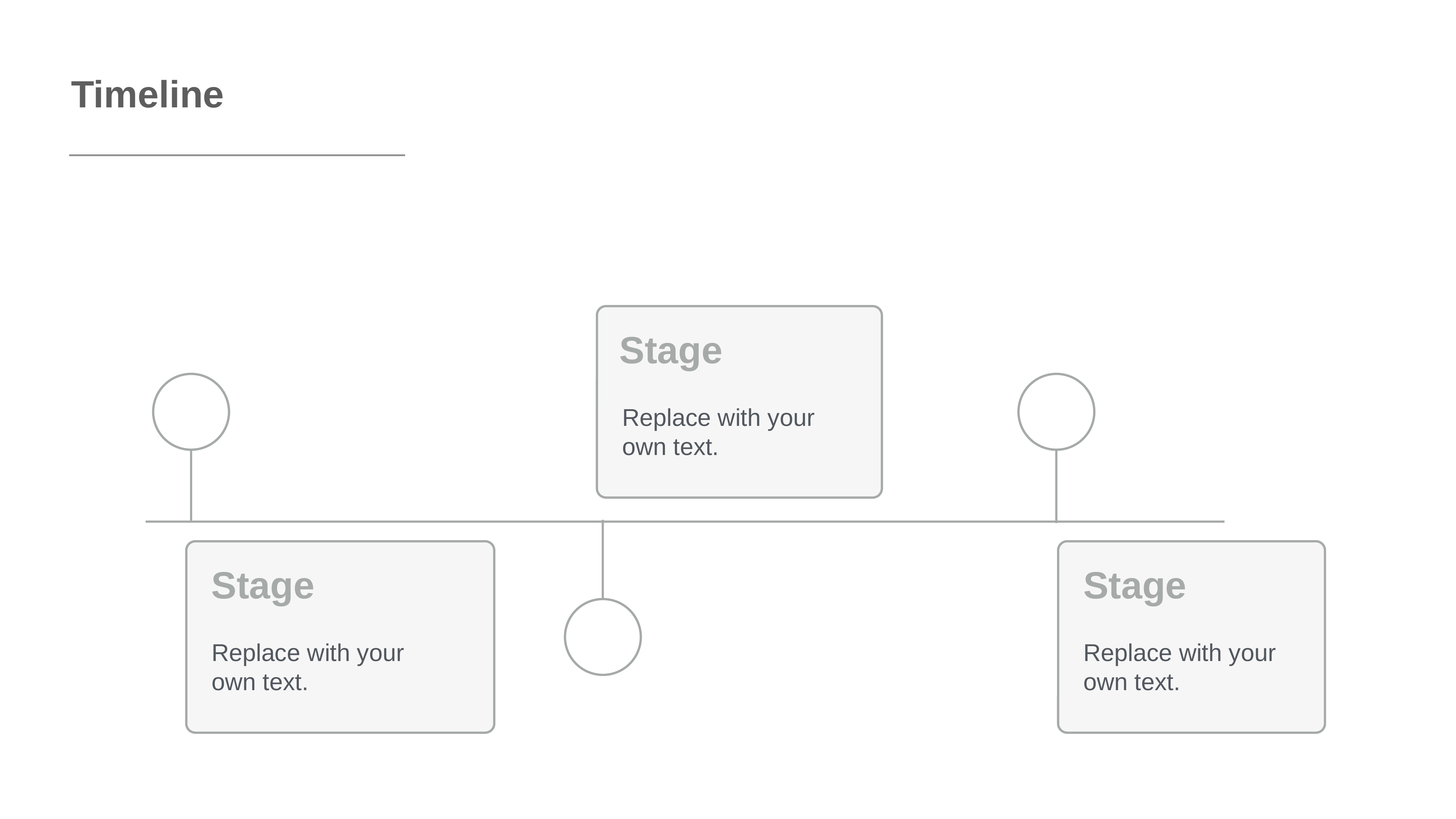

Timeline

Stage

Replace with your own text.

Stage
Stage

Replace with your own text.
Replace with your own text.